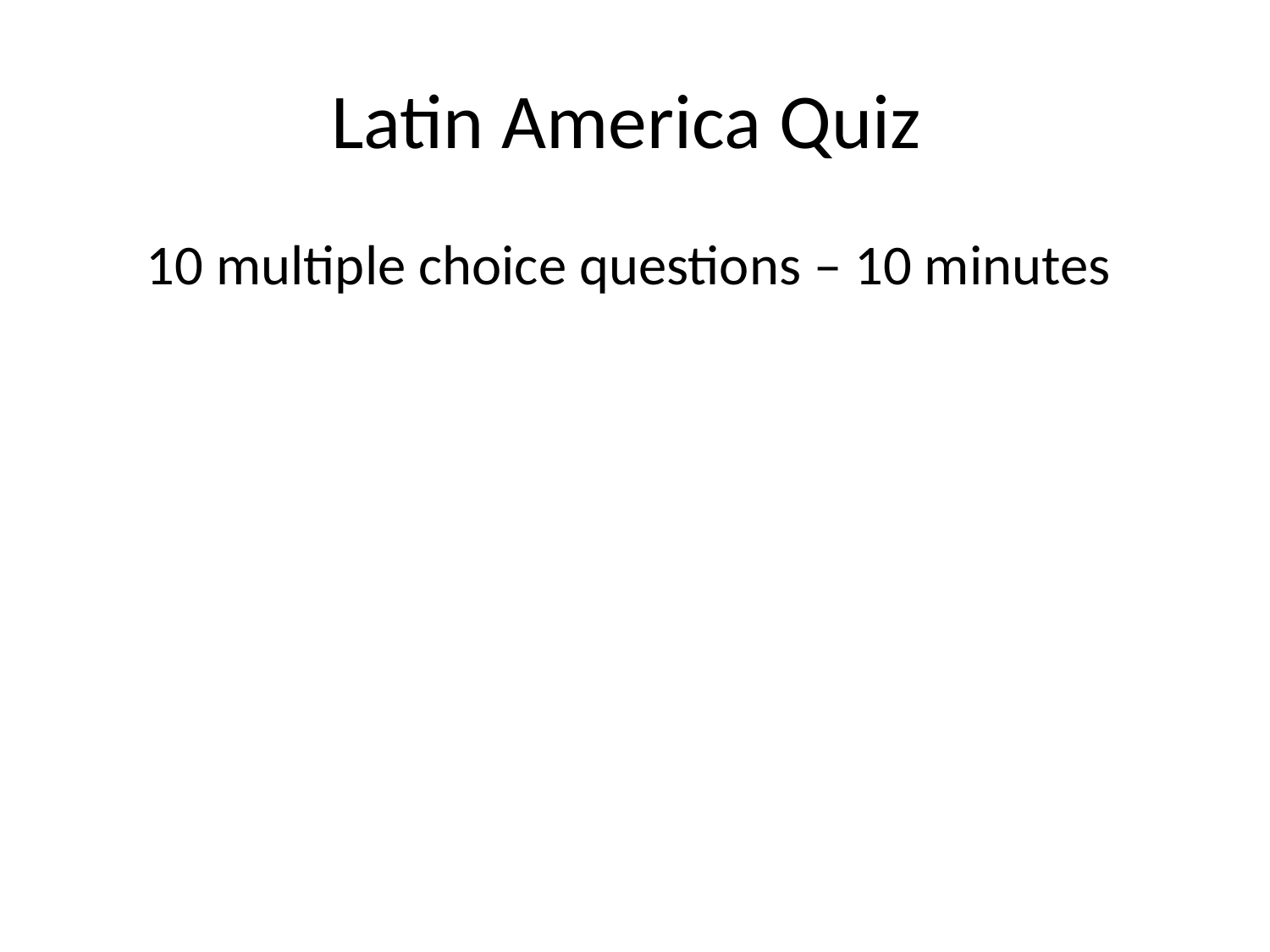

# Latin America Quiz
10 multiple choice questions – 10 minutes